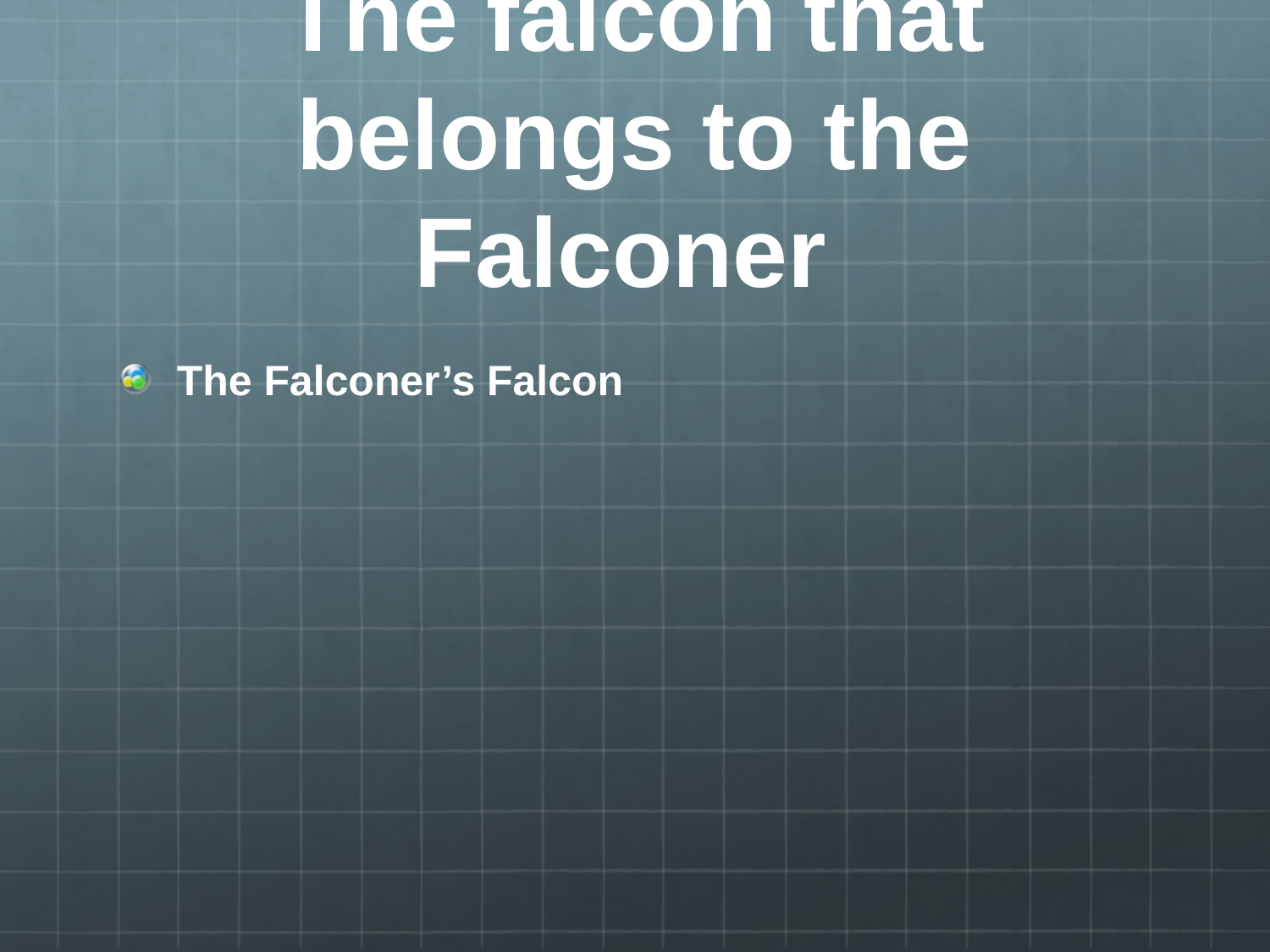

# The falcon that belongs to the Falconer

The Falconer’s Falcon